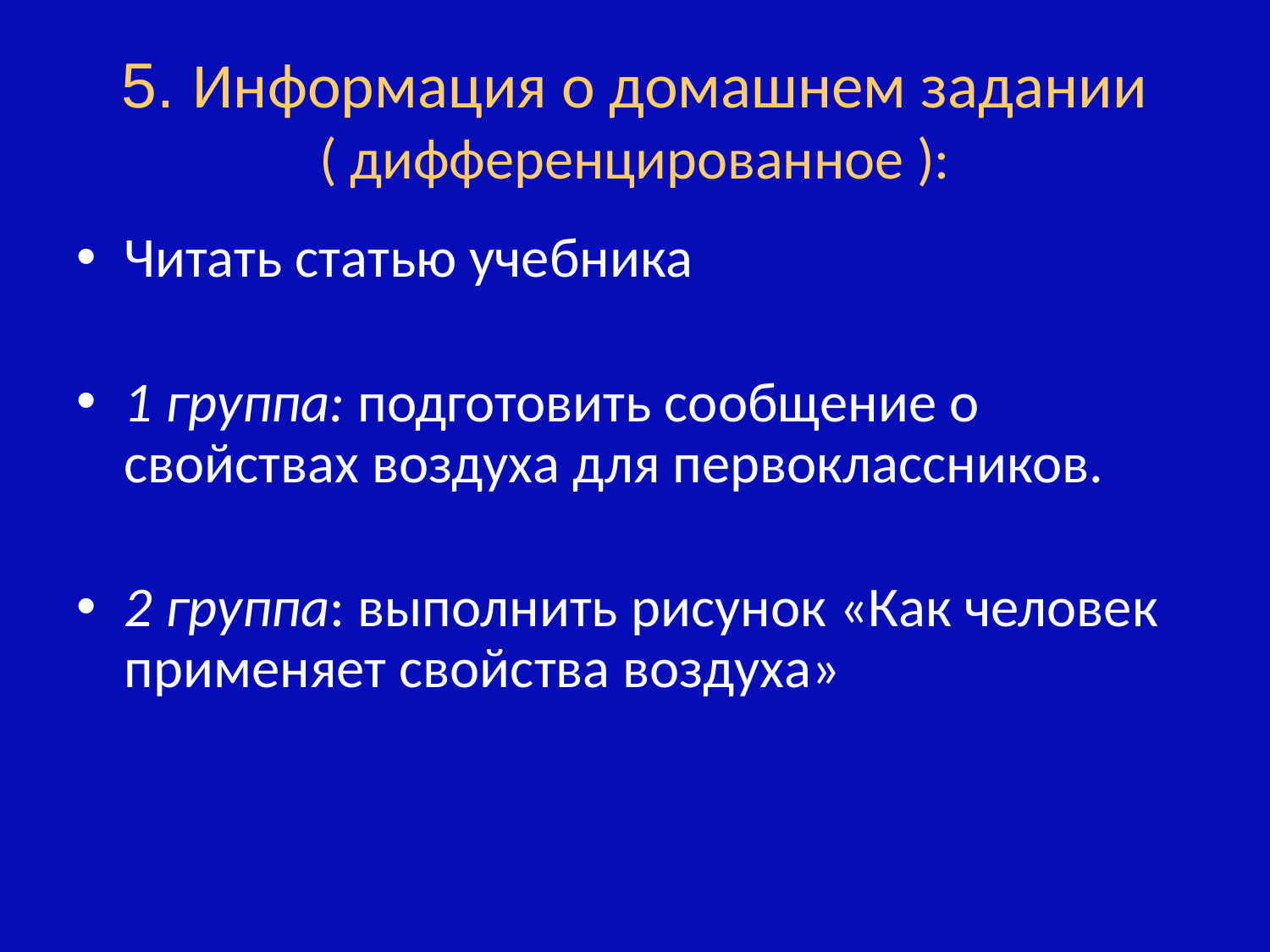

# 5. Информация о домашнем задании ( дифференцированное ):
Читать статью учебника

1 группа: подготовить сообщение о свойствах воздуха для первоклассников.

2 группа: выполнить рисунок «Как человек применяет свойства воздуха»